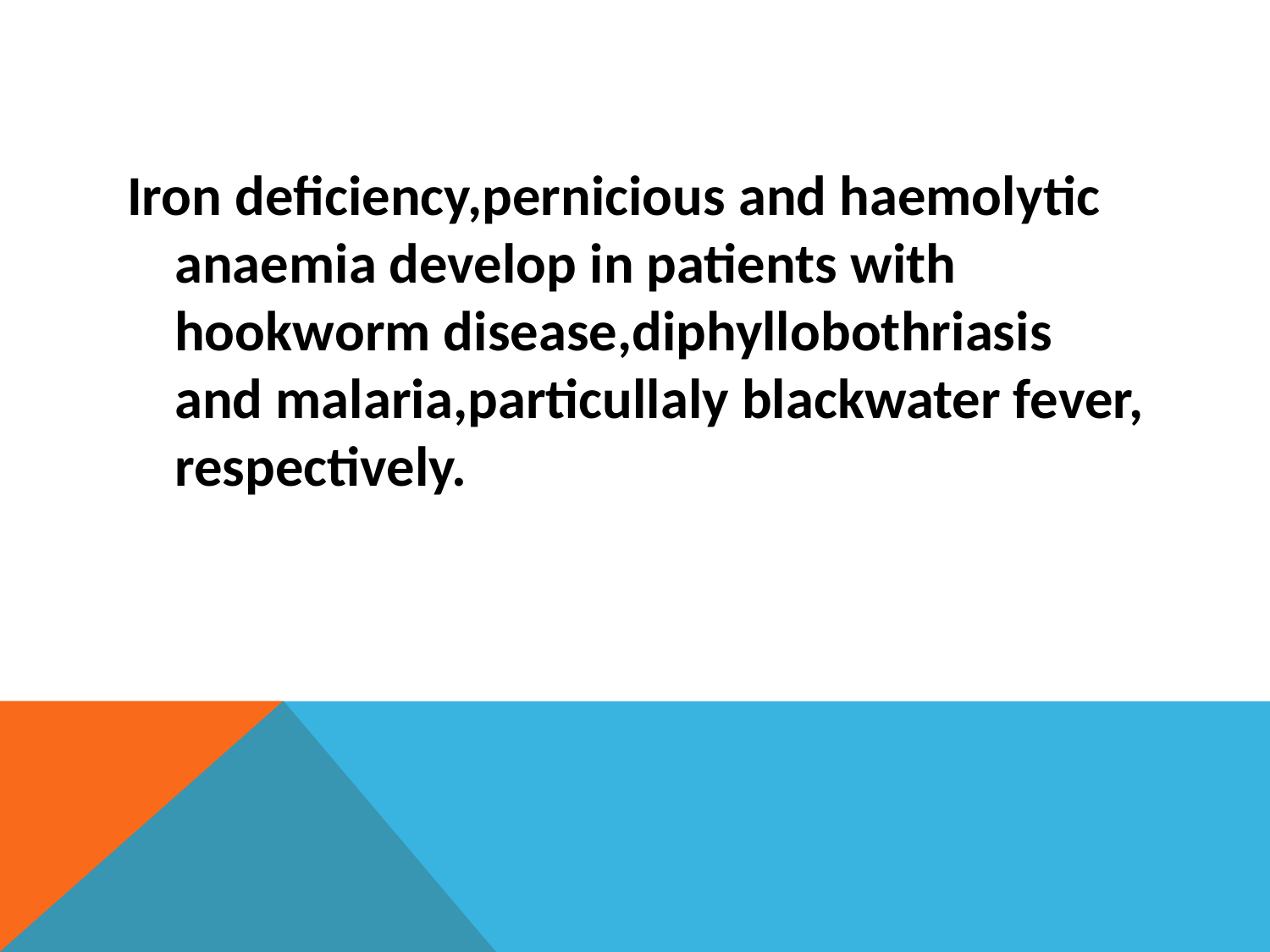

#
Iron deficiency,pernicious and haemolytic anaemia develop in patients with hookworm disease,diphyllobothriasis and malaria,particullaly blackwater fever, respectively.